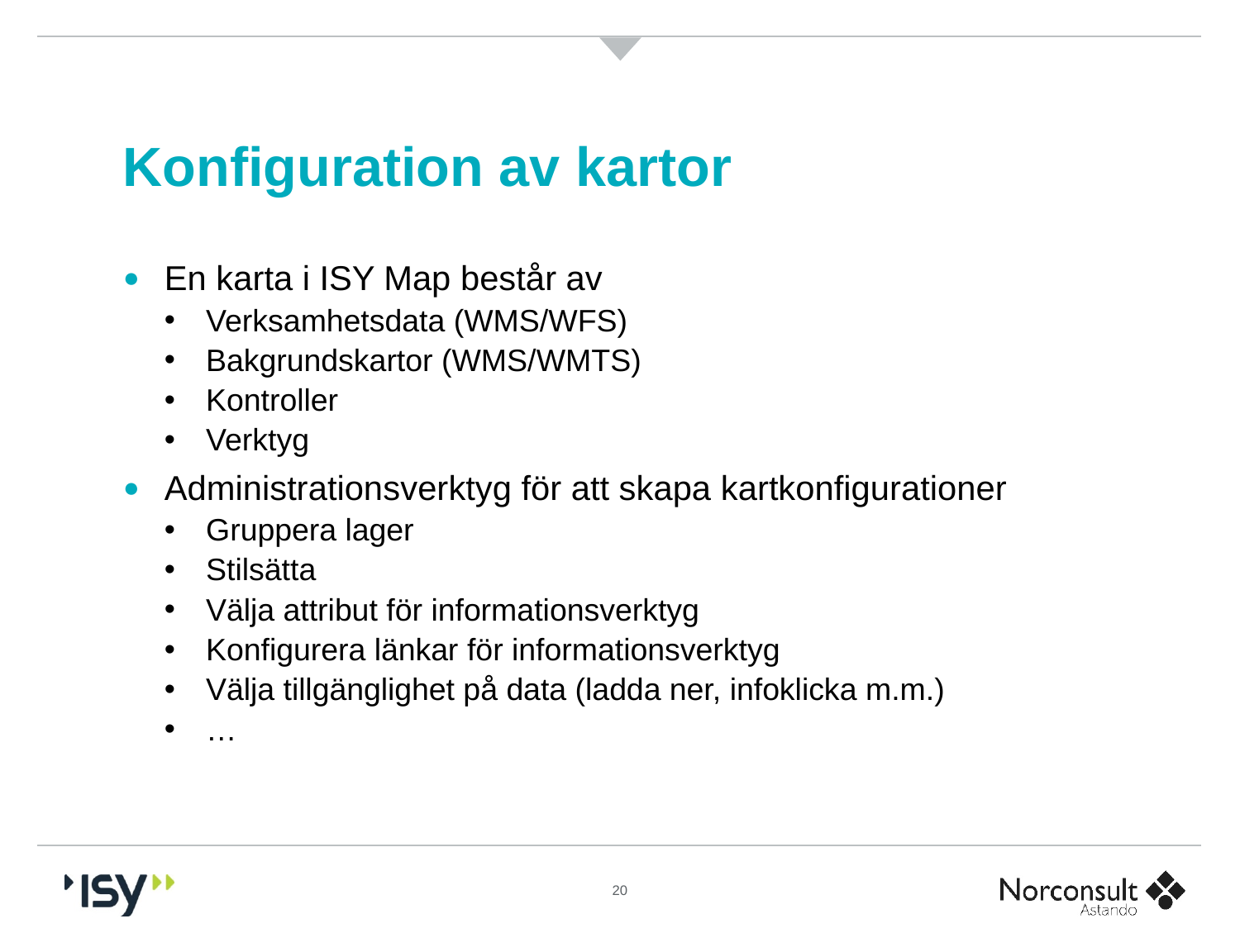

# Konfiguration av kartor
En karta i ISY Map består av
Verksamhetsdata (WMS/WFS)
Bakgrundskartor (WMS/WMTS)
Kontroller
Verktyg
Administrationsverktyg för att skapa kartkonfigurationer
Gruppera lager
Stilsätta
Välja attribut för informationsverktyg
Konfigurera länkar för informationsverktyg
Välja tillgänglighet på data (ladda ner, infoklicka m.m.)
…
20